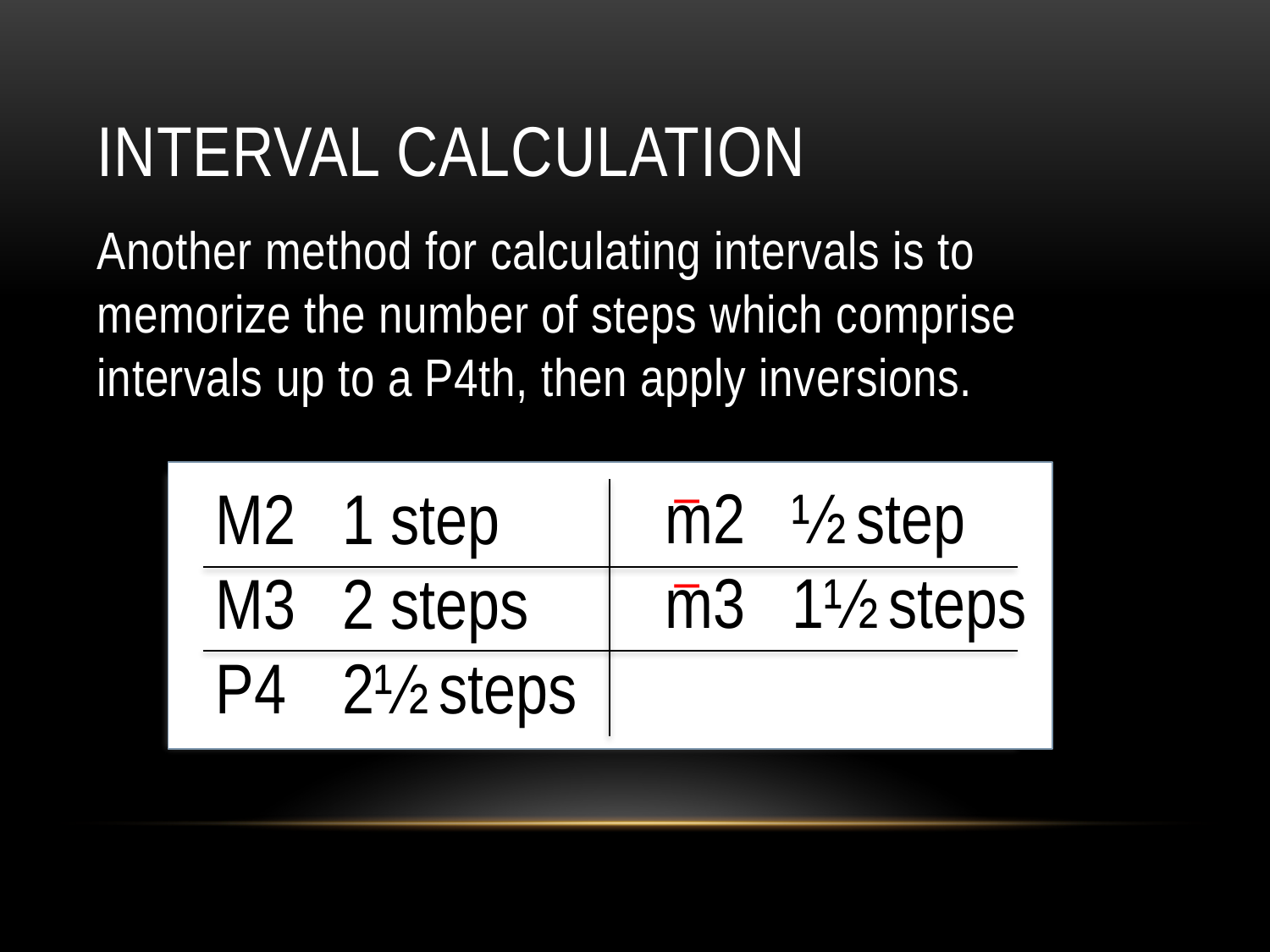

# Interval Calculation
Another method for calculating intervals is to memorize the number of steps which comprise intervals up to a P4th, then apply inversions.
_

m2	½ step
m3	1½ steps
M2	1 step
M3	2 steps
P4	2½ steps
_